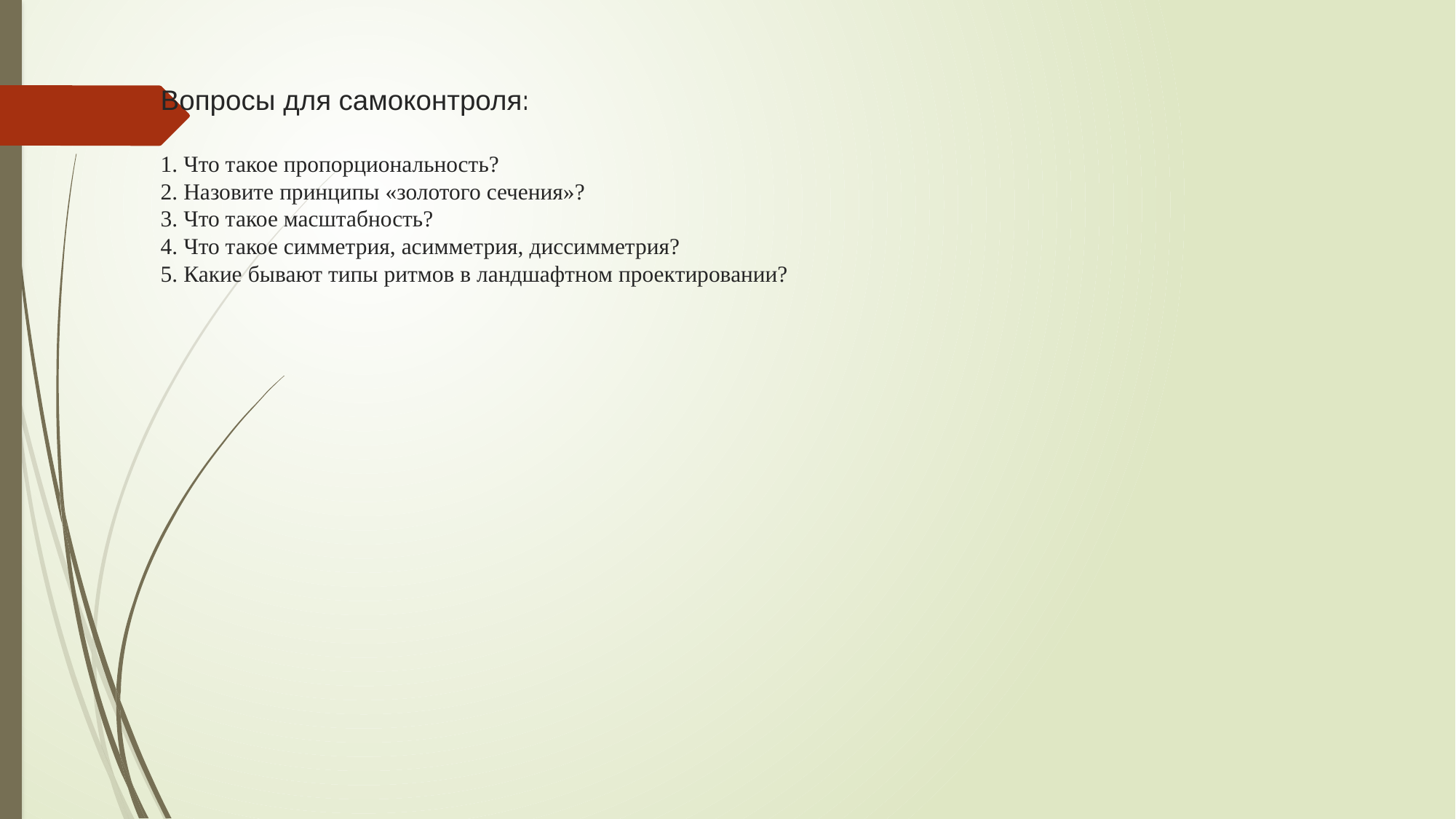

# Вопросы для самоконтроля: 1. Что такое пропорциональность? 2. Назовите принципы «золотого сечения»? 3. Что такое масштабность? 4. Что такое симметрия, асимметрия, диссимметрия? 5. Какие бывают типы ритмов в ландшафтном проектировании?